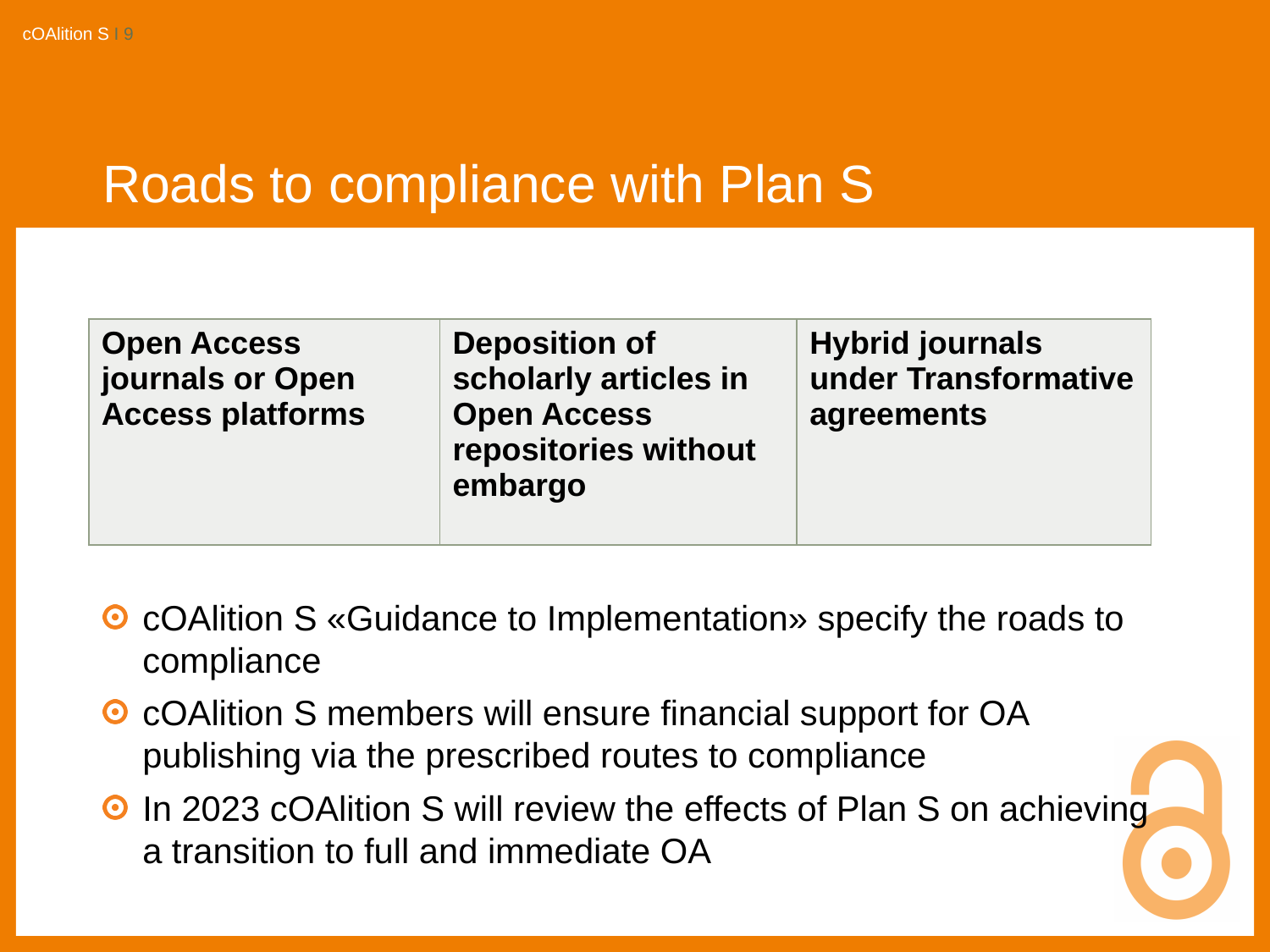

# Roads to compliance with Plan S

cOAlition S «Guidance to Implementation» specify the roads to compliance
cOAlition S members will ensure financial support for OA publishing via the prescribed routes to compliance
In 2023 cOAlition S will review the effects of Plan S on achieving a transition to full and immediate OA
| Open Access journals or Open Access platforms | Deposition of scholarly articles in Open Access repositories without embargo | Hybrid journals under Transformative agreements |
| --- | --- | --- |